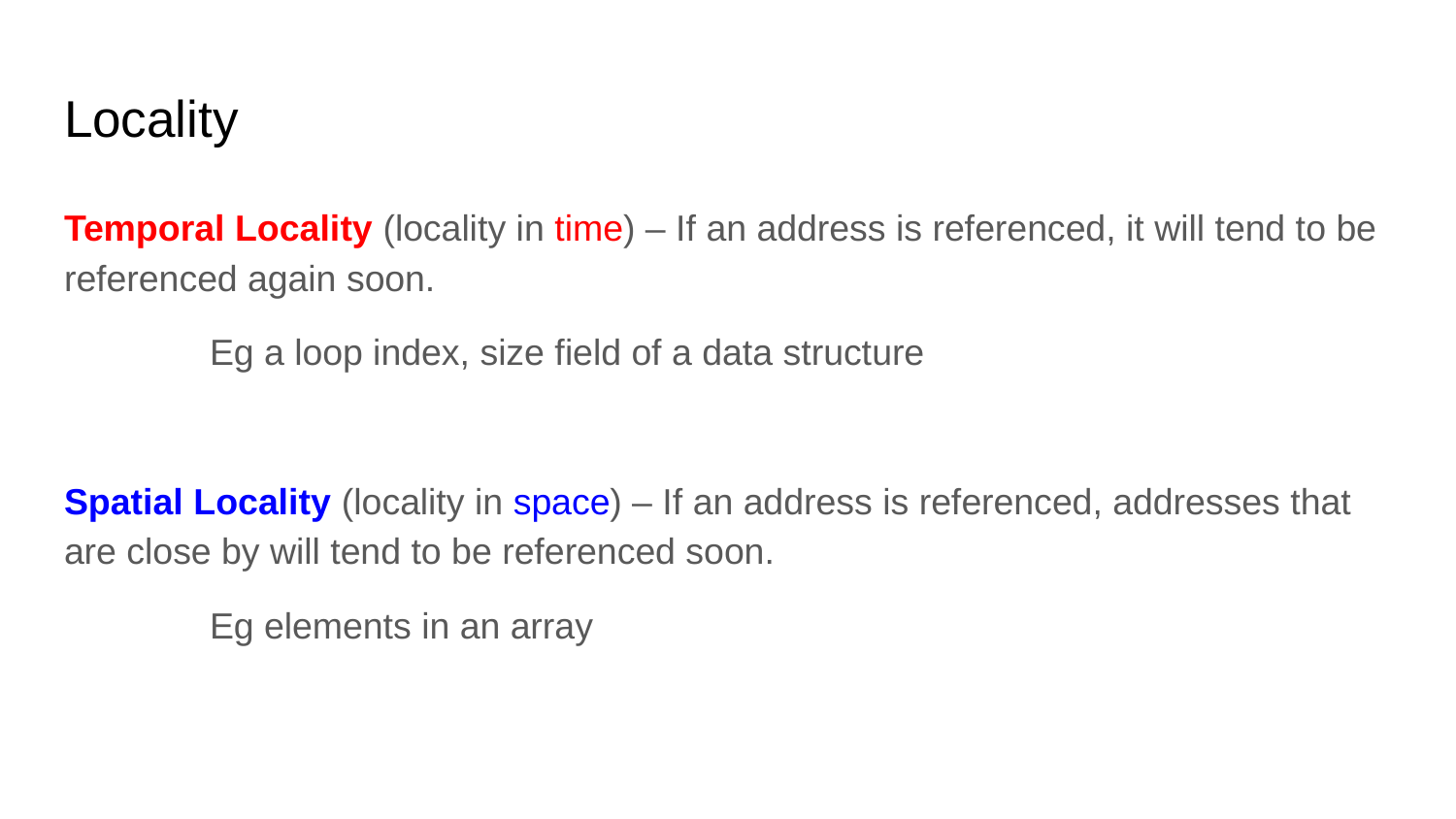

# Locality
Temporal Locality (locality in time) – If an address is referenced, it will tend to be referenced again soon.
	Eg a loop index, size field of a data structure

Spatial Locality (locality in space) – If an address is referenced, addresses that are close by will tend to be referenced soon.
	Eg elements in an array